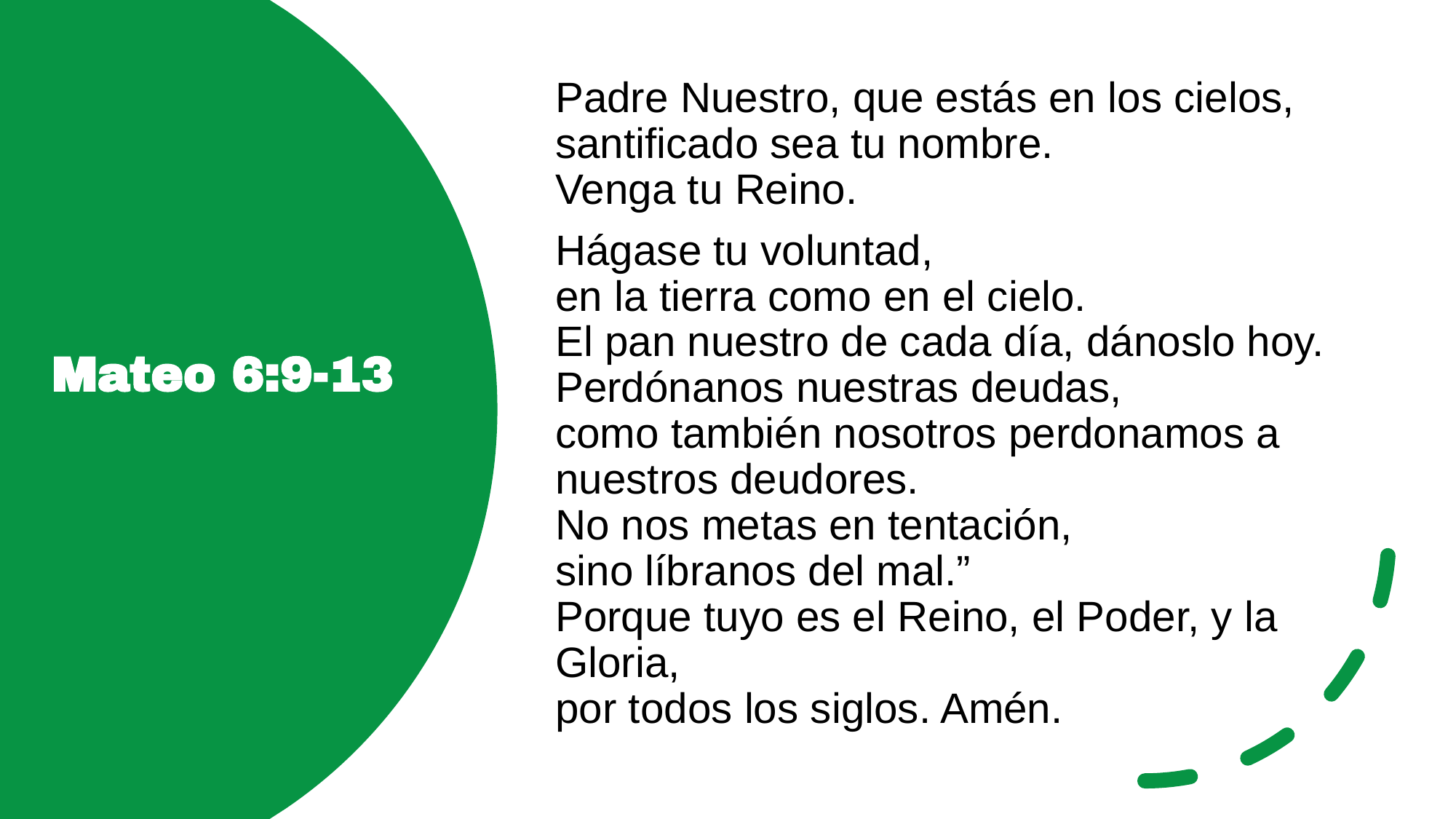

Padre Nuestro, que estás en los cielos,
santificado sea tu nombre.
Venga tu Reino.
Hágase tu voluntad,
en la tierra como en el cielo.
El pan nuestro de cada día, dánoslo hoy.
Perdónanos nuestras deudas,
como también nosotros perdonamos a nuestros deudores.
No nos metas en tentación,
sino líbranos del mal.”
Porque tuyo es el Reino, el Poder, y la Gloria,
por todos los siglos. Amén.
# Mateo 6:9-13